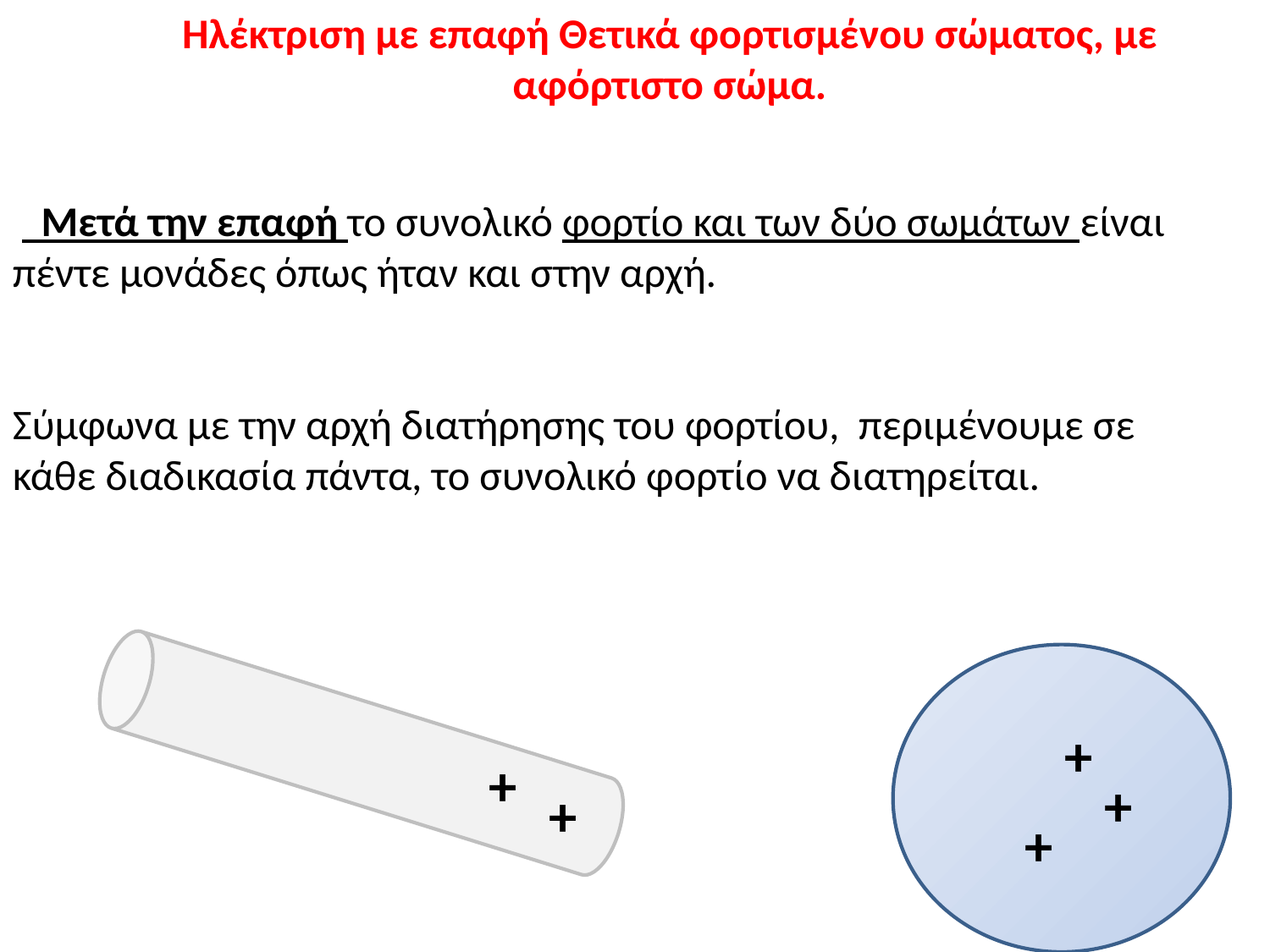

Ηλέκτριση με επαφή Θετικά φορτισμένου σώματος, με αφόρτιστο σώμα.

   Μετά την επαφή το συνολικό φορτίο και των δύο σωμάτων είναι πέντε μονάδες όπως ήταν και στην αρχή.

Σύμφωνα με την αρχή διατήρησης του φορτίου,  περιμένουμε σε κάθε διαδικασία πάντα, το συνολικό φορτίο να διατηρείται.

+
+
+
+
+